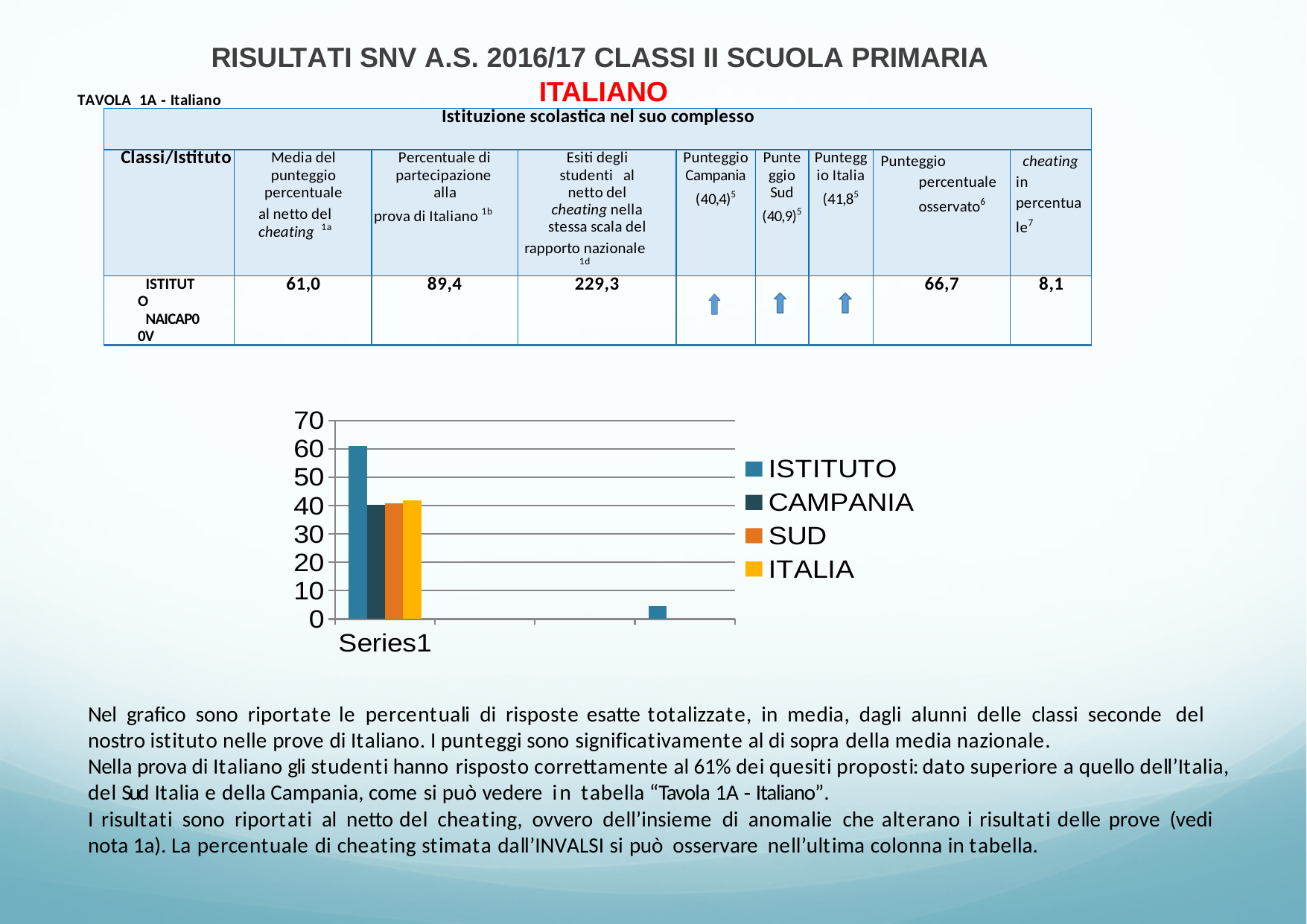

RISULTATI SNV A.S. 2016/17 CLASSI II SCUOLA PRIMARIA
ITALIANO
TAVOLA  1A ‐ Italiano
| Istituzione scolastica nel suo complesso |  |  |  |  |  |  |  |  |
| --- | --- | --- | --- | --- | --- | --- | --- | --- |
| Classi/Istituto | Media del punteggio percentuale al netto del cheating 1a | Percentuale di partecipazione alla prova di Italiano 1b | Esiti degli studenti al netto del cheating nella stessa scala del rapporto nazionale 1d | Punteggio Campania (40,4)5 | Punteggio Sud (40,9)5 | Punteggio Italia (41,85 | Punteggio percentuale osservato6 | cheating in percentuale7 |
| ISTITUTO NAICAP00V | 61,0 | 89,4 | 229,3 |  |  |  | 66,7 | 8,1 |

### Chart

| Category | ISTITUTO | CAMPANIA | SUD | ITALIA |
|---|---|---|---|---|
|  | 61.0 | 40.4 | 40.9 | 41.8 |
|  | None | None | None | None |
|  | None | None | None | None |
|  | 4.5 | None | None | None |
Nel  grafico  sono  riportate le  percentuali  di  risposte esatte totalizzate,  in  media,  dagli  alunni  delle  classi  seconde   del nostro istituto nelle prove di Italiano. I punteggi sono significativamente al di sopra della media nazionale.
Nella prova di Italiano gli studenti hanno risposto correttamente al 61% dei quesiti proposti: dato superiore a quello dell’Italia, del Sud Italia e della Campania, come si può vedere  in  tabella “Tavola 1A ‐ Italiano”.
I  risultati  sono  riportati  al  netto del  cheating,  ovvero  dell’insieme  di  anomalie  che alterano i risultati delle prove  (vedi nota 1a). La percentuale di cheating stimata dall’INVALSI si può  osservare  nell’ultima colonna in tabella.